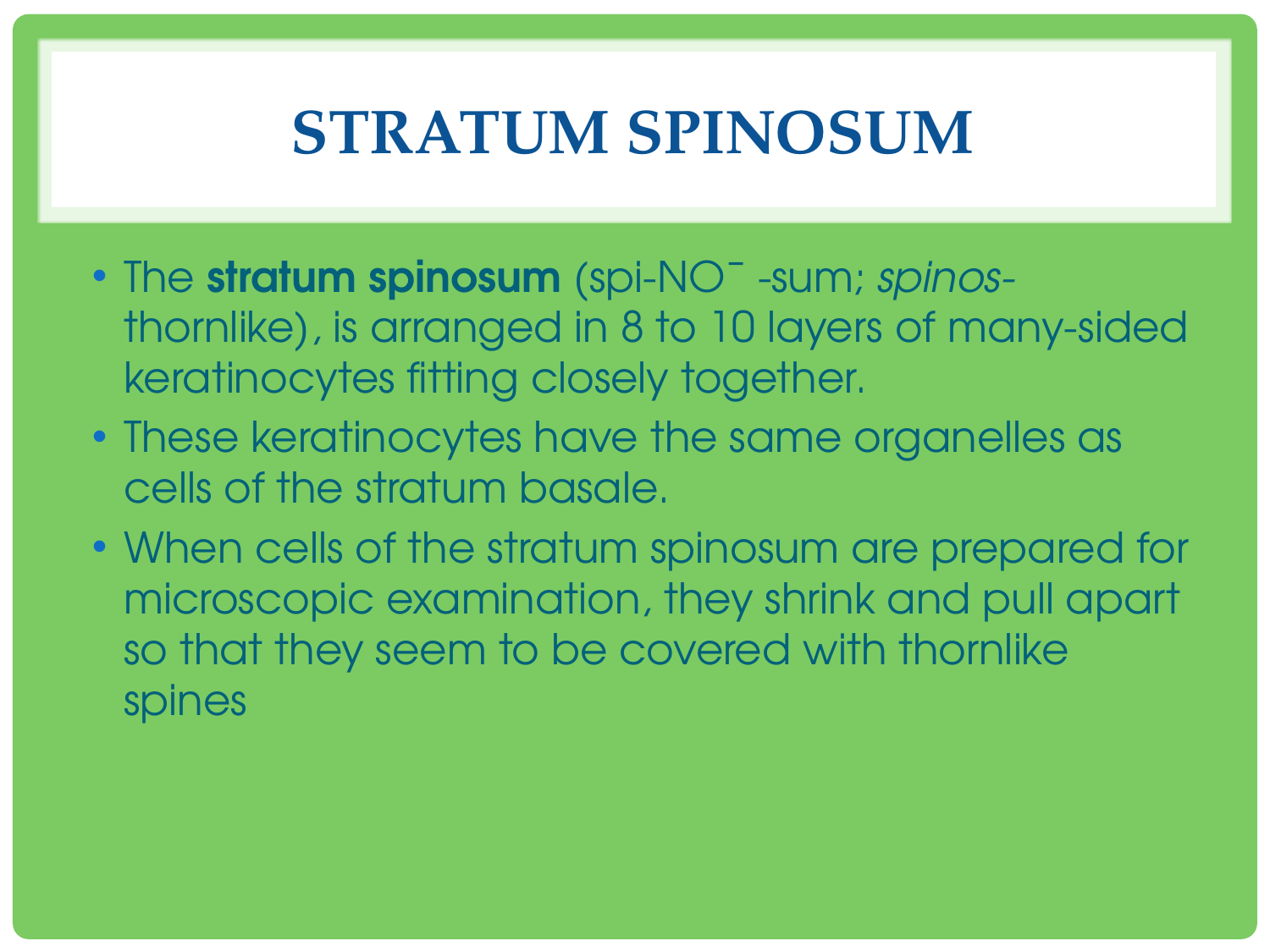

# Stratum SPINOSUM
The stratum spinosum (spi-NO¯ -sum; spinos-  thornlike), is arranged in 8 to 10 layers of many-sided keratinocytes fitting closely together.
These keratinocytes have the same organelles as cells of the stratum basale.
When cells of the stratum spinosum are prepared for microscopic examination, they shrink and pull apart so that they seem to be covered with thornlike spines